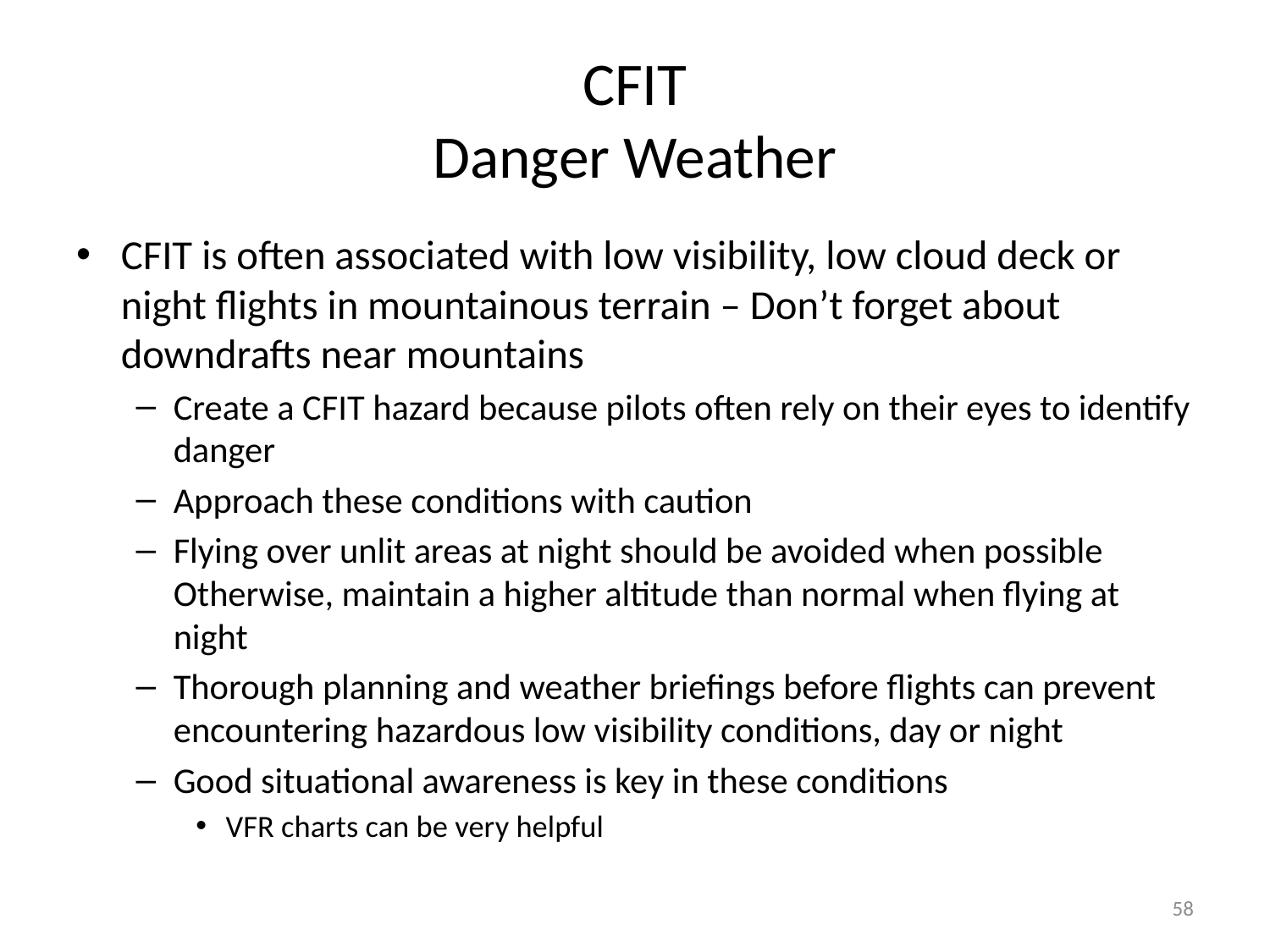

# CFIT Danger Weather
CFIT is often associated with low visibility, low cloud deck or night flights in mountainous terrain – Don’t forget about downdrafts near mountains
Create a CFIT hazard because pilots often rely on their eyes to identify danger
Approach these conditions with caution
Flying over unlit areas at night should be avoided when possible Otherwise, maintain a higher altitude than normal when flying at night
Thorough planning and weather briefings before flights can prevent encountering hazardous low visibility conditions, day or night
Good situational awareness is key in these conditions
VFR charts can be very helpful
58